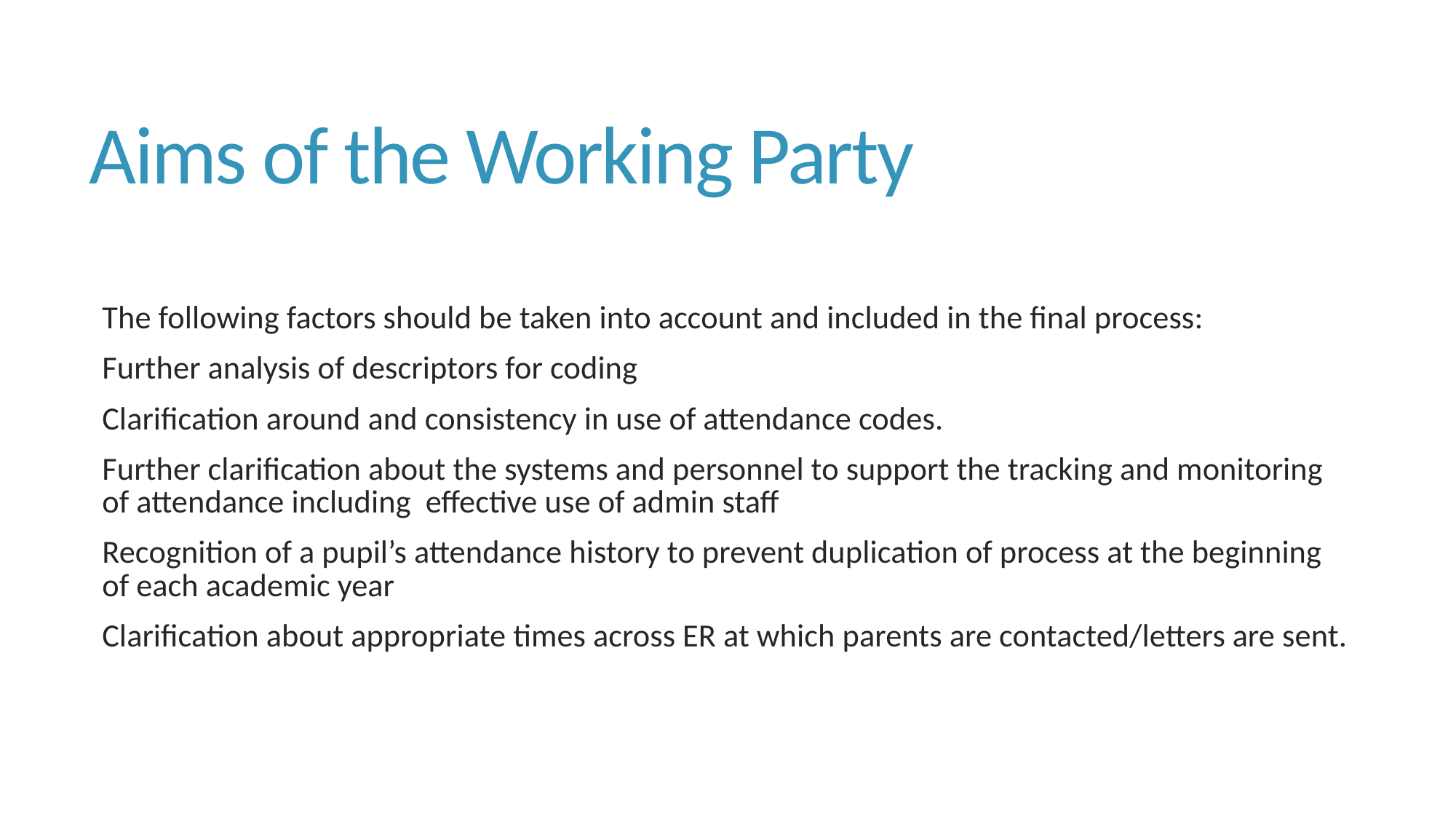

# Aims of the Working Party

The following factors should be taken into account and included in the final process:
Further analysis of descriptors for coding
Clarification around and consistency in use of attendance codes.
Further clarification about the systems and personnel to support the tracking and monitoring of attendance including  effective use of admin staff
Recognition of a pupil’s attendance history to prevent duplication of process at the beginning of each academic year
Clarification about appropriate times across ER at which parents are contacted/letters are sent.